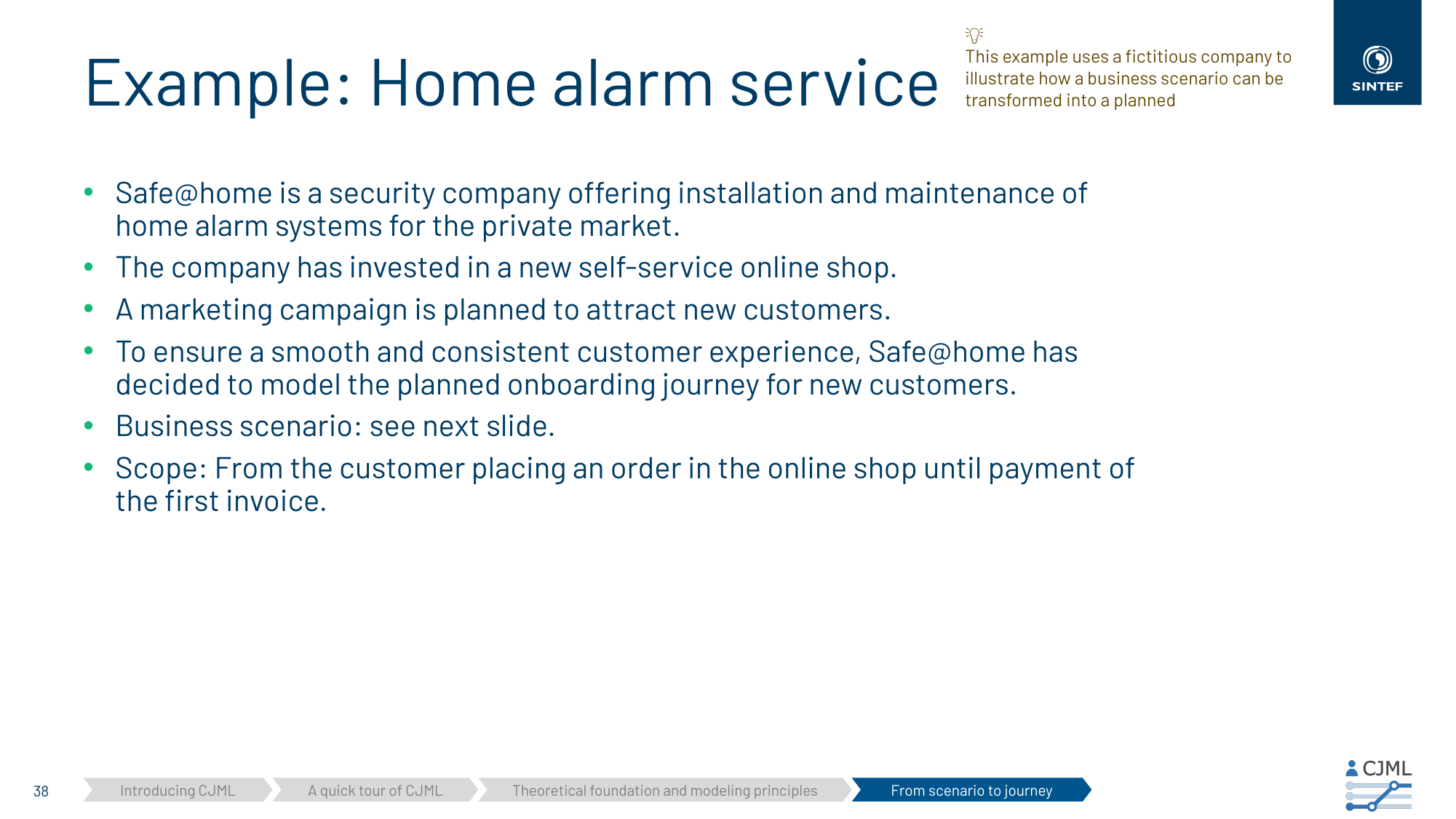

💡
This example uses a fictitious company to illustrate how a business scenario can be transformed into a planned
# Example: Home alarm service
Safe@home is a security company offering installation and maintenance of home alarm systems for the private market.
The company has invested in a new self-service online shop.
A marketing campaign is planned to attract new customers.
To ensure a smooth and consistent customer experience, Safe@home has decided to model the planned onboarding journey for new customers.
Business scenario: see next slide.
Scope: From the customer placing an order in the online shop until payment of the first invoice.
Introducing CJML
A quick tour of CJML
Theoretical foundation and modeling principles
From scenario to journey
38